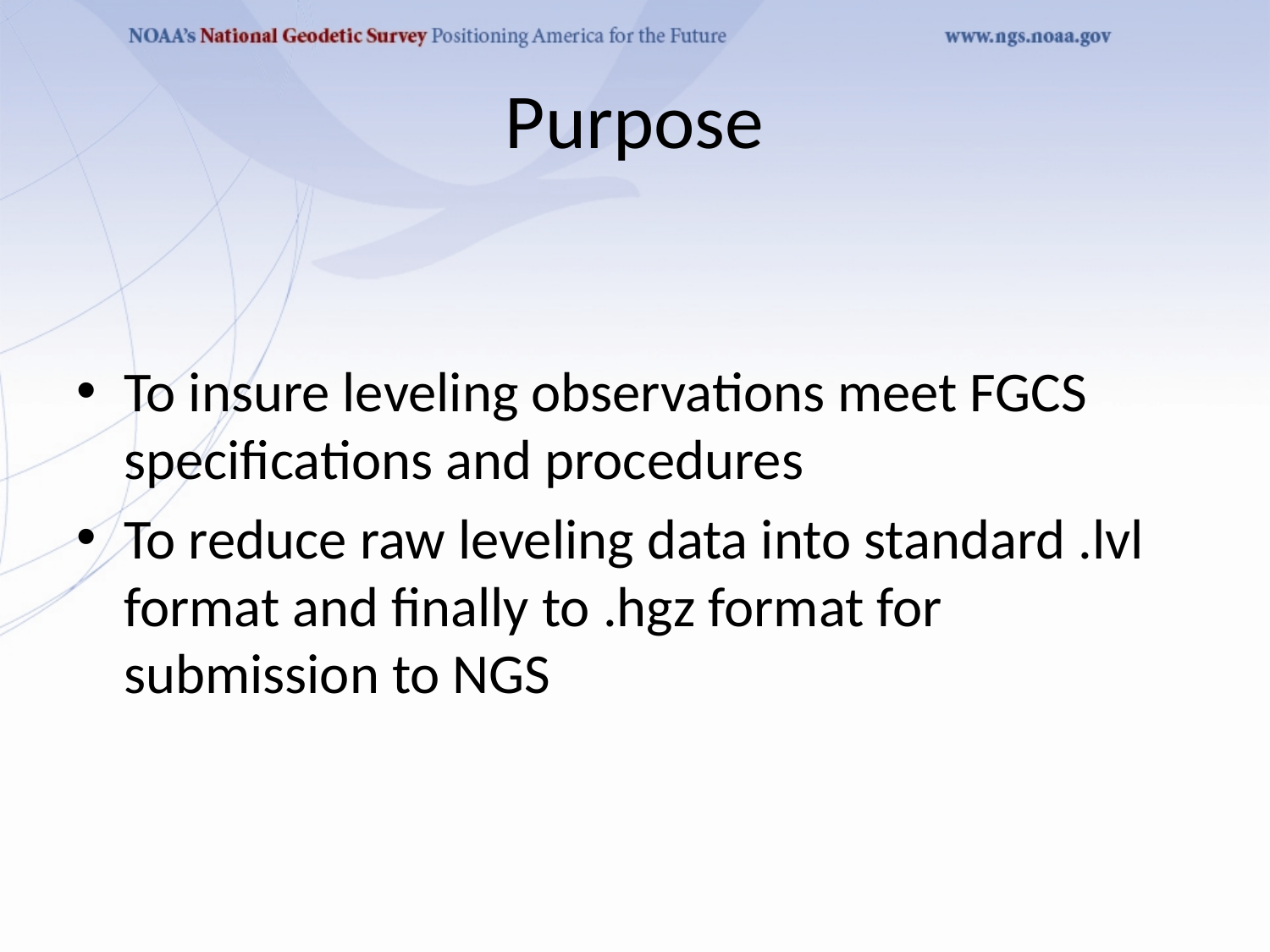

# Purpose
To insure leveling observations meet FGCS specifications and procedures
To reduce raw leveling data into standard .lvl format and finally to .hgz format for submission to NGS